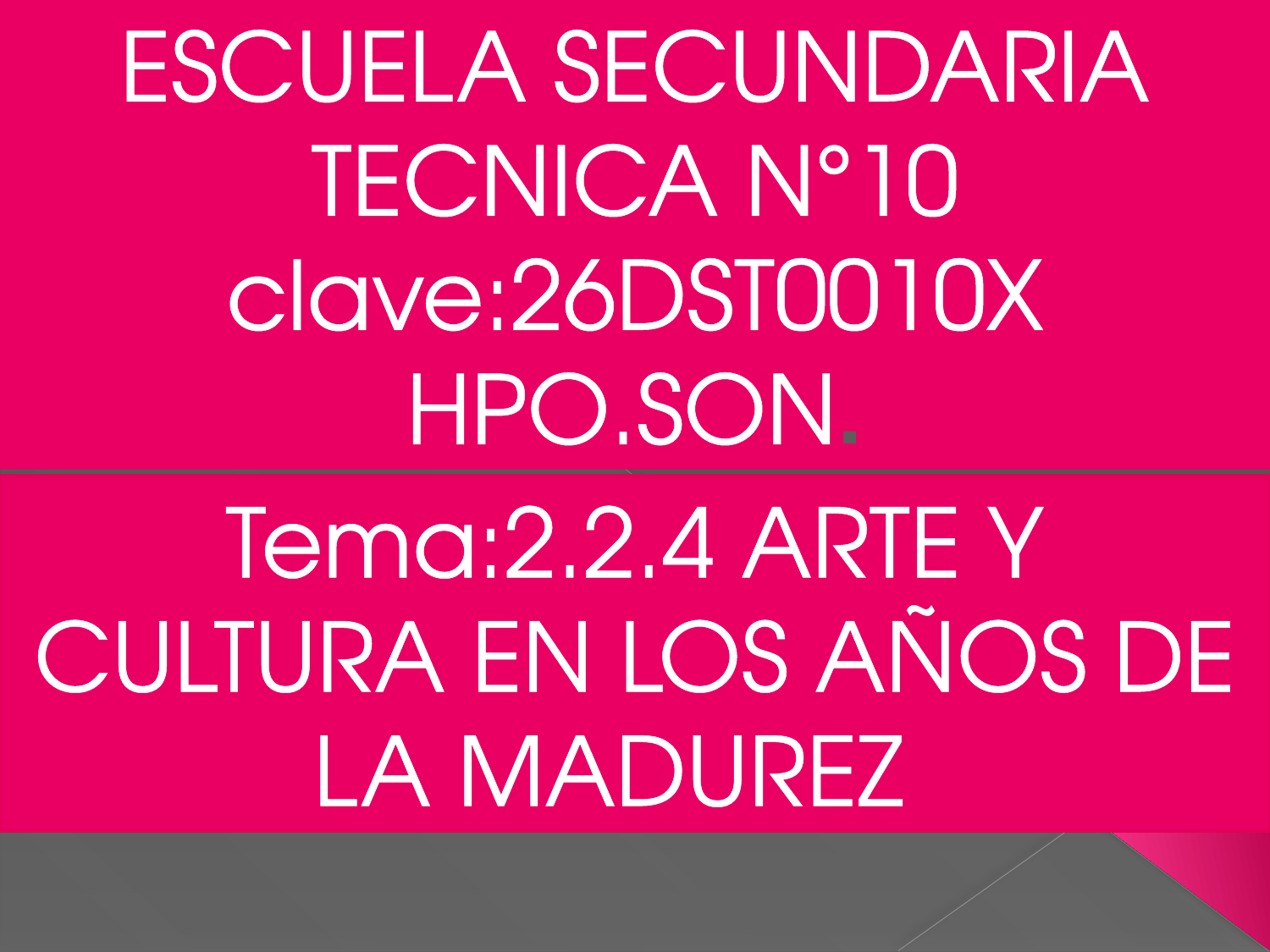

ESCUELA SECUNDARIA TECNICA N°10 clave:26DST0010X
HPO.SON.
Z
Tema:2.2.4 ARTE Y CULTURA EN LOS AÑOS DE LA MADUREZ